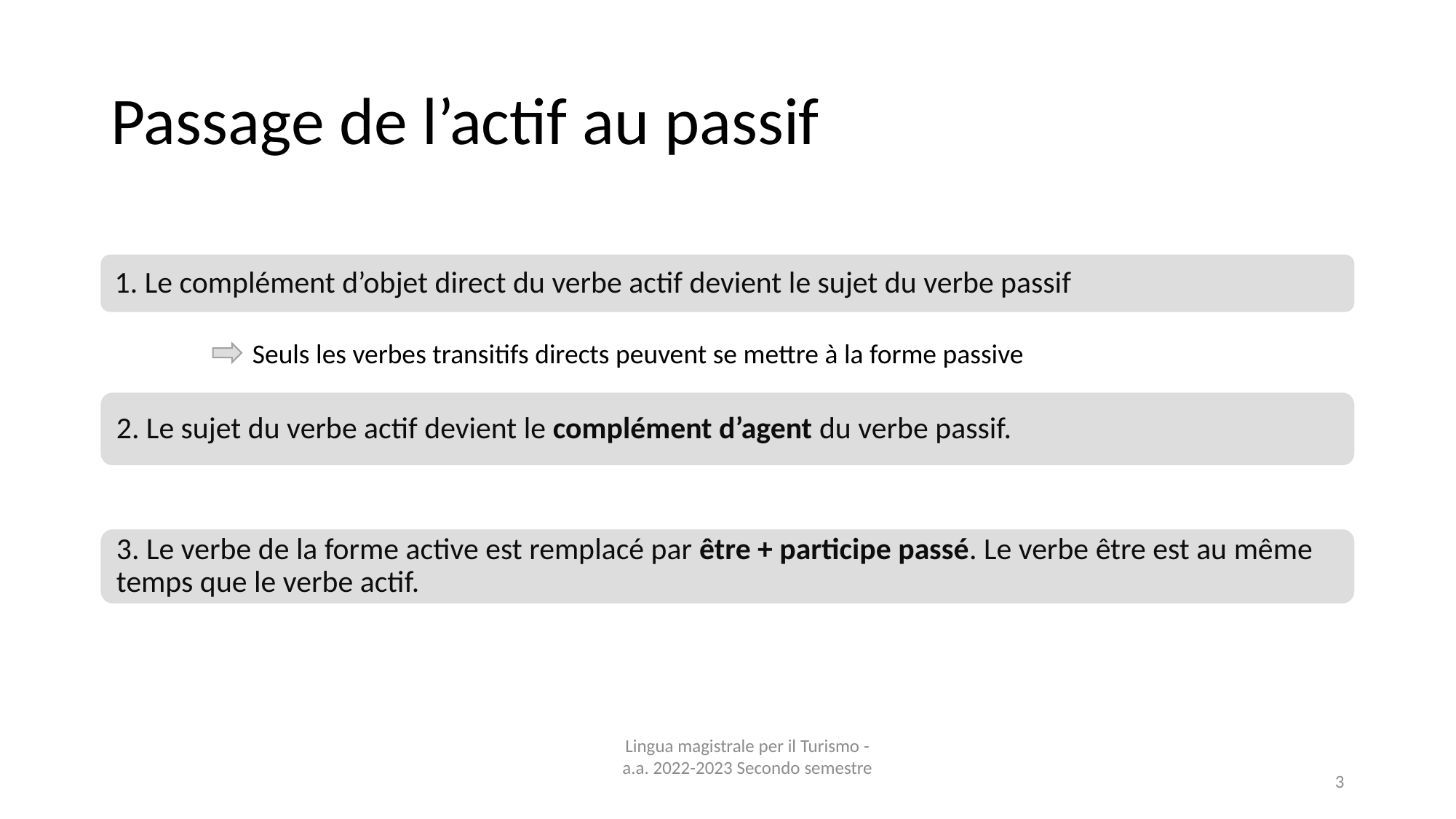

# Passage de l’actif au passif
1. Le complément d’objet direct du verbe actif devient le sujet du verbe passif
2. Le sujet du verbe actif devient le complément d’agent du verbe passif.
3. Le verbe de la forme active est remplacé par être + participe passé. Le verbe être est au même temps que le verbe actif.
Seuls les verbes transitifs directs peuvent se mettre à la forme passive

Lingua magistrale per il Turismo - a.a. 2022-2023 Secondo semestre
3